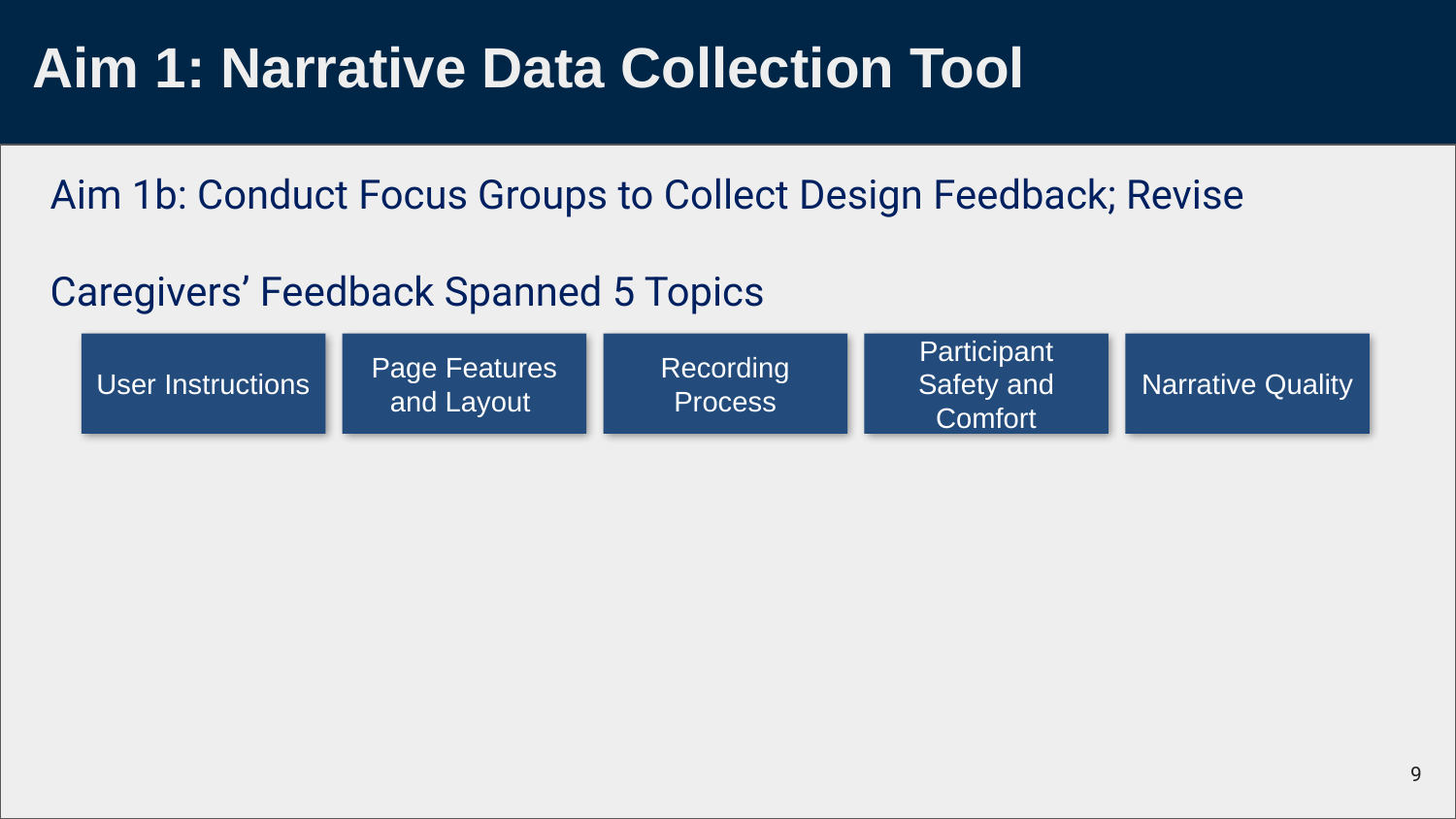

# Aim 1: Narrative Data Collection Tool
Aim 1b: Conduct Focus Groups to Collect Design Feedback; Revise

Caregivers’ Feedback Spanned 5 Topics
User Instructions
Page Features and Layout
Recording Process
Participant Safety and Comfort
Narrative Quality